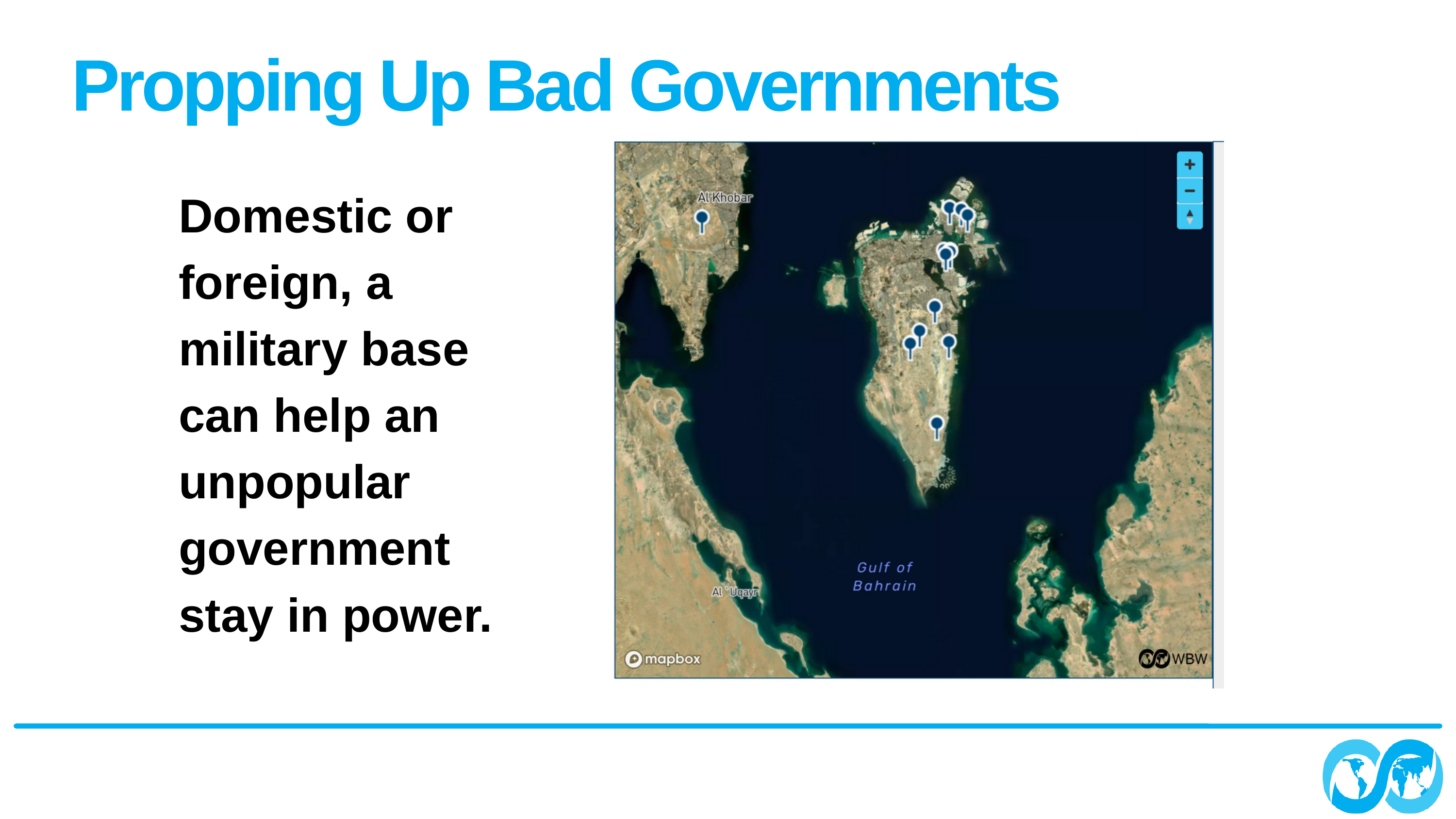

Propping Up Bad Governments

Domestic or foreign, a military base can help an unpopular government stay in power.